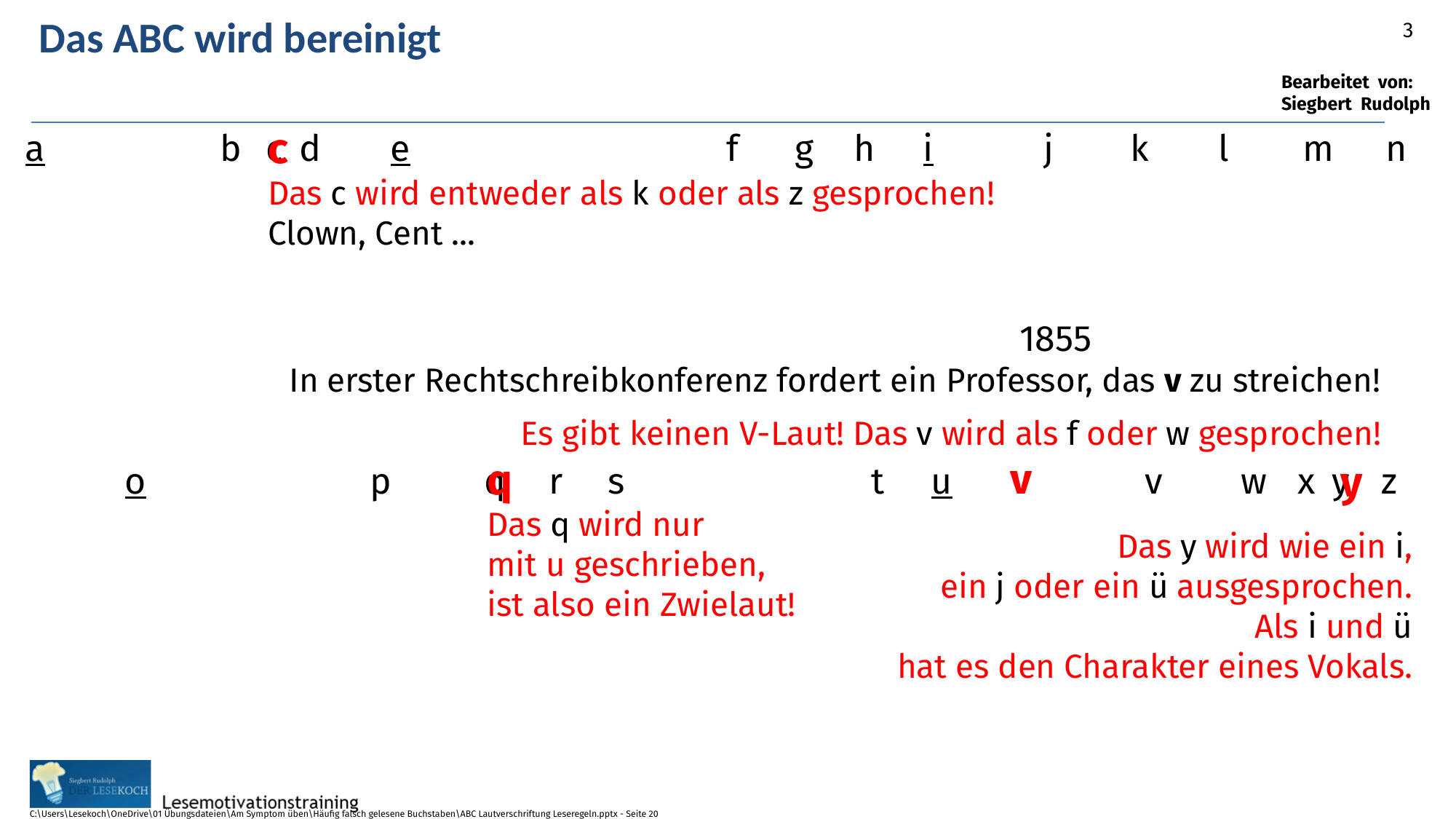

# Das ABC wird bereinigt
3
c
Das c wird entweder als k oder als z gesprochen!
Clown, Cent ...
a
b
c
d
e
f
g
h
i
j
k
l
m
n
1855
In erster Rechtschreibkonferenz fordert ein Professor, das v zu streichen!
Es gibt keinen V-Laut! Das v wird als f oder w gesprochen!
                                                 v
q
Das q wird nur
mit u geschrieben,
ist also ein Zwielaut!
y

Das y wird wie ein i,
ein j oder ein ü ausgesprochen.
Als i und ü
 hat es den Charakter eines Vokals.
o
p
q
r
s
t
u
v
w
x
y
z

C:\Users\Lesekoch\OneDrive\01 Übungsdateien\Am Symptom üben\Häufig falsch gelesene Buchstaben\ABC Lautverschriftung Leseregeln.pptx - Seite 20